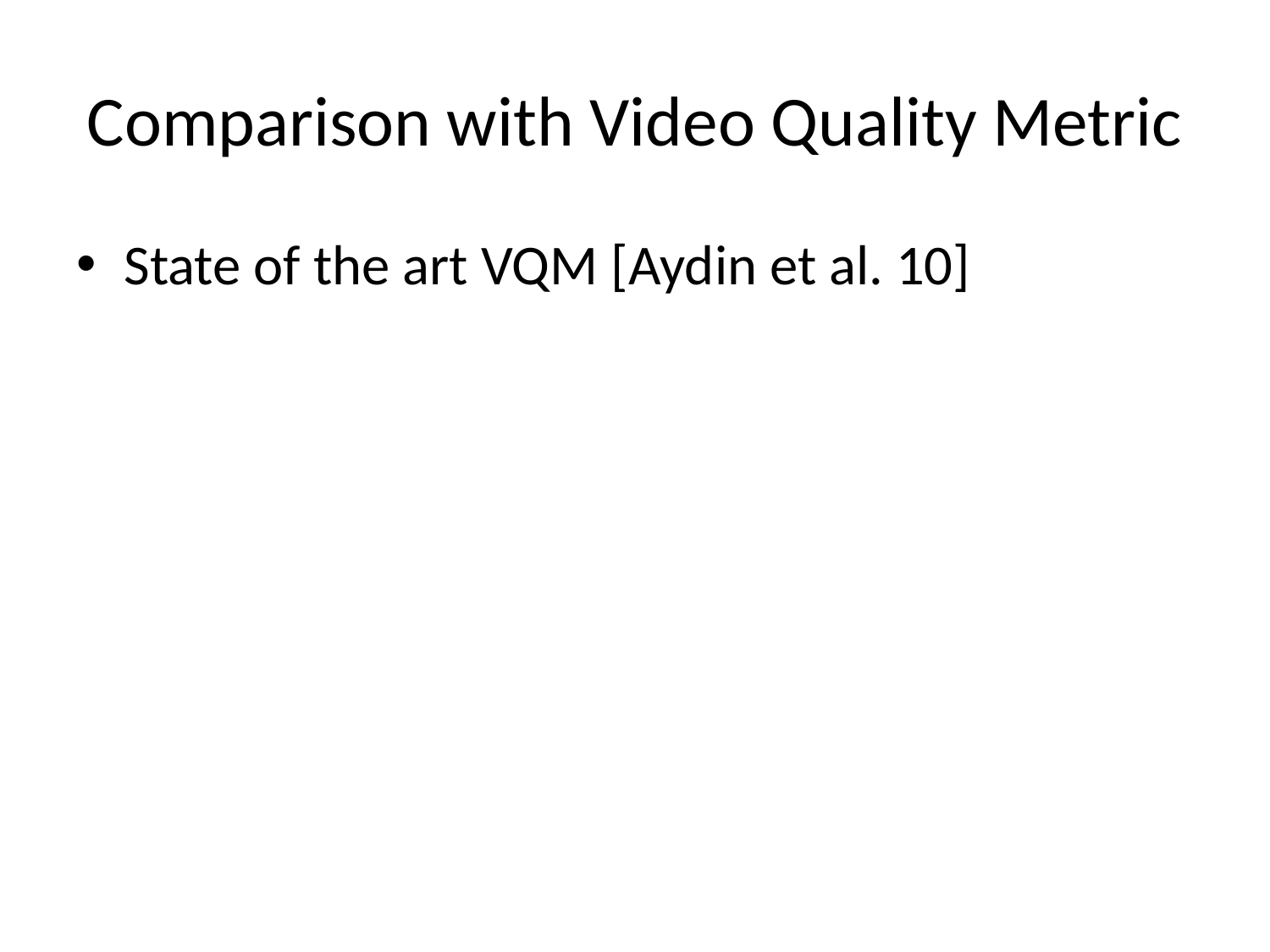

# Comparison with Video Quality Metric
State of the art VQM [Aydin et al. 10]